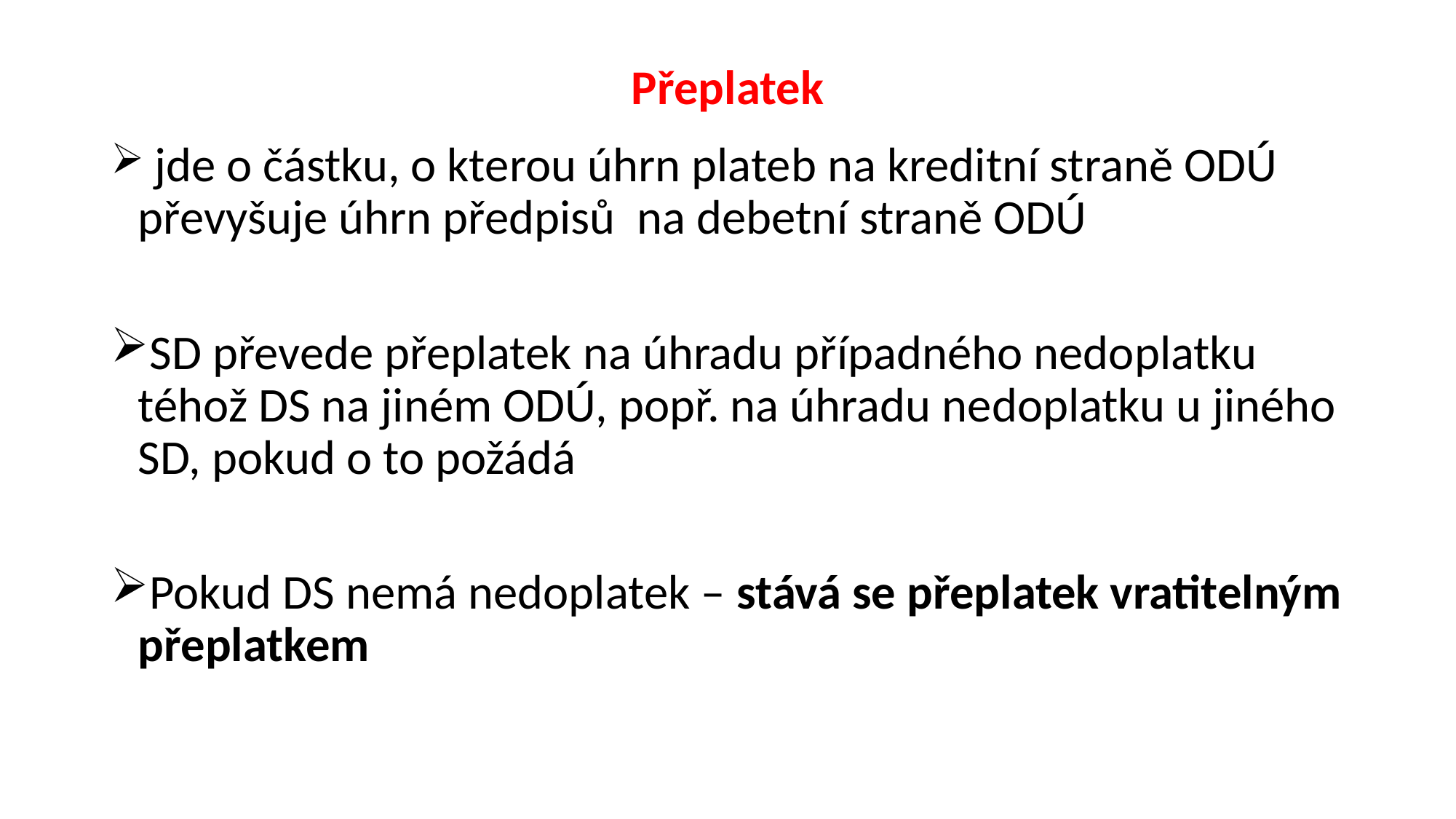

# Přeplatek
 jde o částku, o kterou úhrn plateb na kreditní straně ODÚ převyšuje úhrn předpisů  na debetní straně ODÚ

SD převede přeplatek na úhradu případného nedoplatku téhož DS na jiném ODÚ, popř. na úhradu nedoplatku u jiného SD, pokud o to požádá

Pokud DS nemá nedoplatek – stává se přeplatek vratitelným přeplatkem